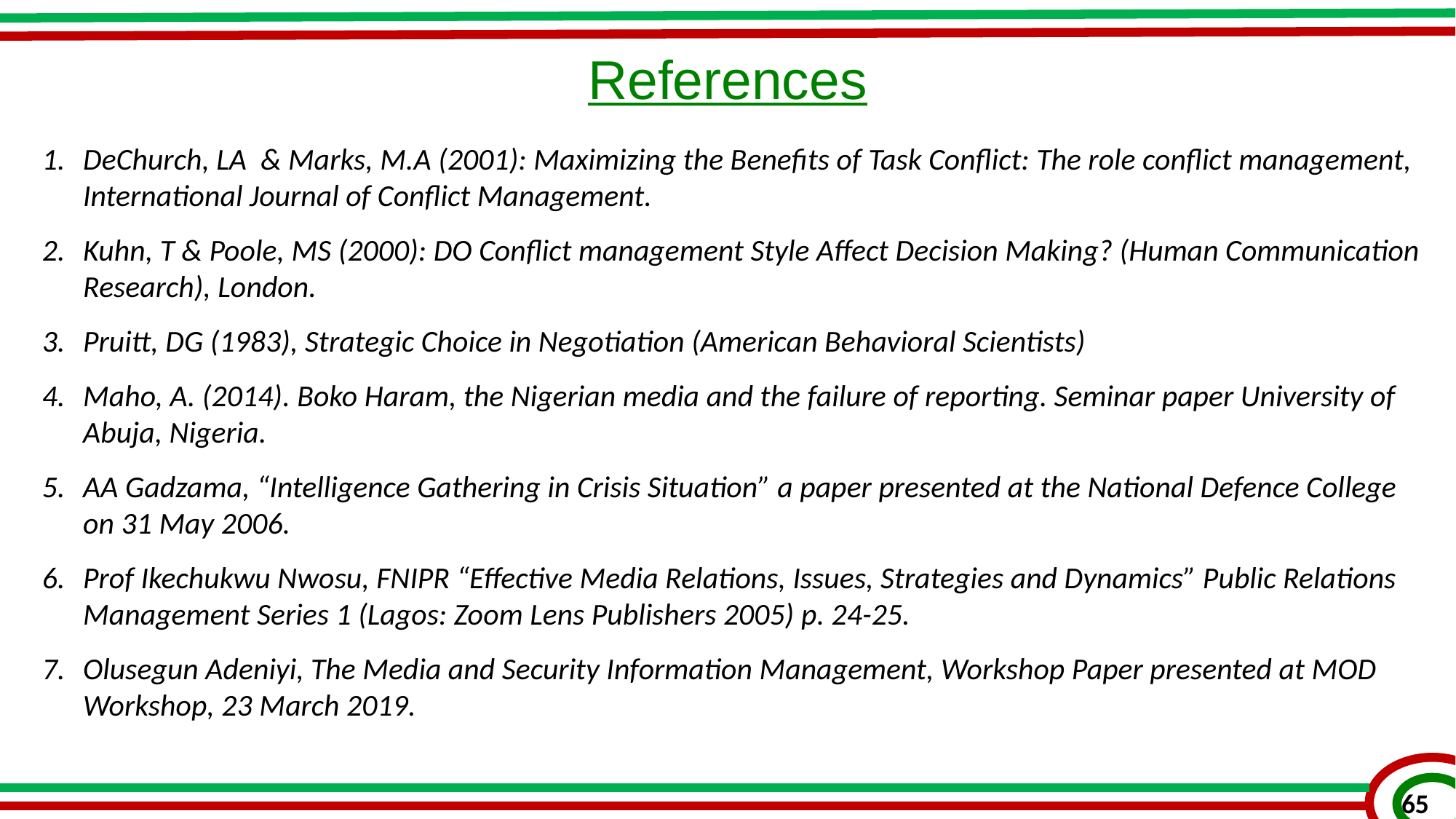

References
DeChurch, LA  & Marks, M.A (2001): Maximizing the Benefits of Task Conflict: The role conflict management, International Journal of Conflict Management.
Kuhn, T & Poole, MS (2000): DO Conflict management Style Affect Decision Making? (Human Communication Research), London.
Pruitt, DG (1983), Strategic Choice in Negotiation (American Behavioral Scientists)
Maho, A. (2014). Boko Haram, the Nigerian media and the failure of reporting. Seminar paper University of Abuja, Nigeria.
AA Gadzama, “Intelligence Gathering in Crisis Situation” a paper presented at the National Defence College on 31 May 2006.
Prof Ikechukwu Nwosu, FNIPR “Effective Media Relations, Issues, Strategies and Dynamics” Public Relations Management Series 1 (Lagos: Zoom Lens Publishers 2005) p. 24-25.
Olusegun Adeniyi, The Media and Security Information Management, Workshop Paper presented at MOD Workshop, 23 March 2019.